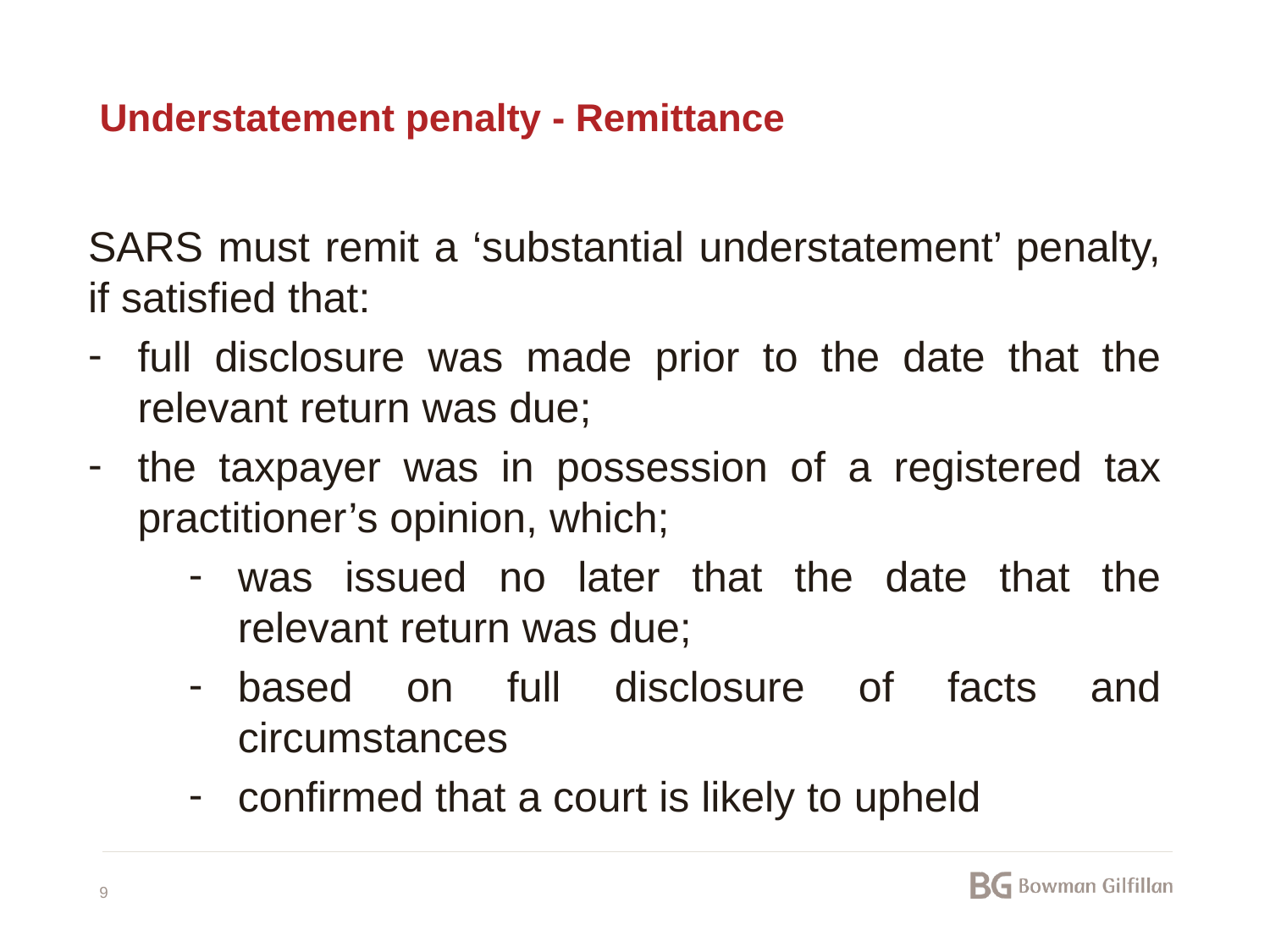

# Understatement penalty - Remittance

SARS must remit a ‘substantial understatement’ penalty, if satisfied that:
full disclosure was made prior to the date that the relevant return was due;
the taxpayer was in possession of a registered tax practitioner’s opinion, which;
was issued no later that the date that the relevant return was due;
based on full disclosure of facts and circumstances
confirmed that a court is likely to upheld

9